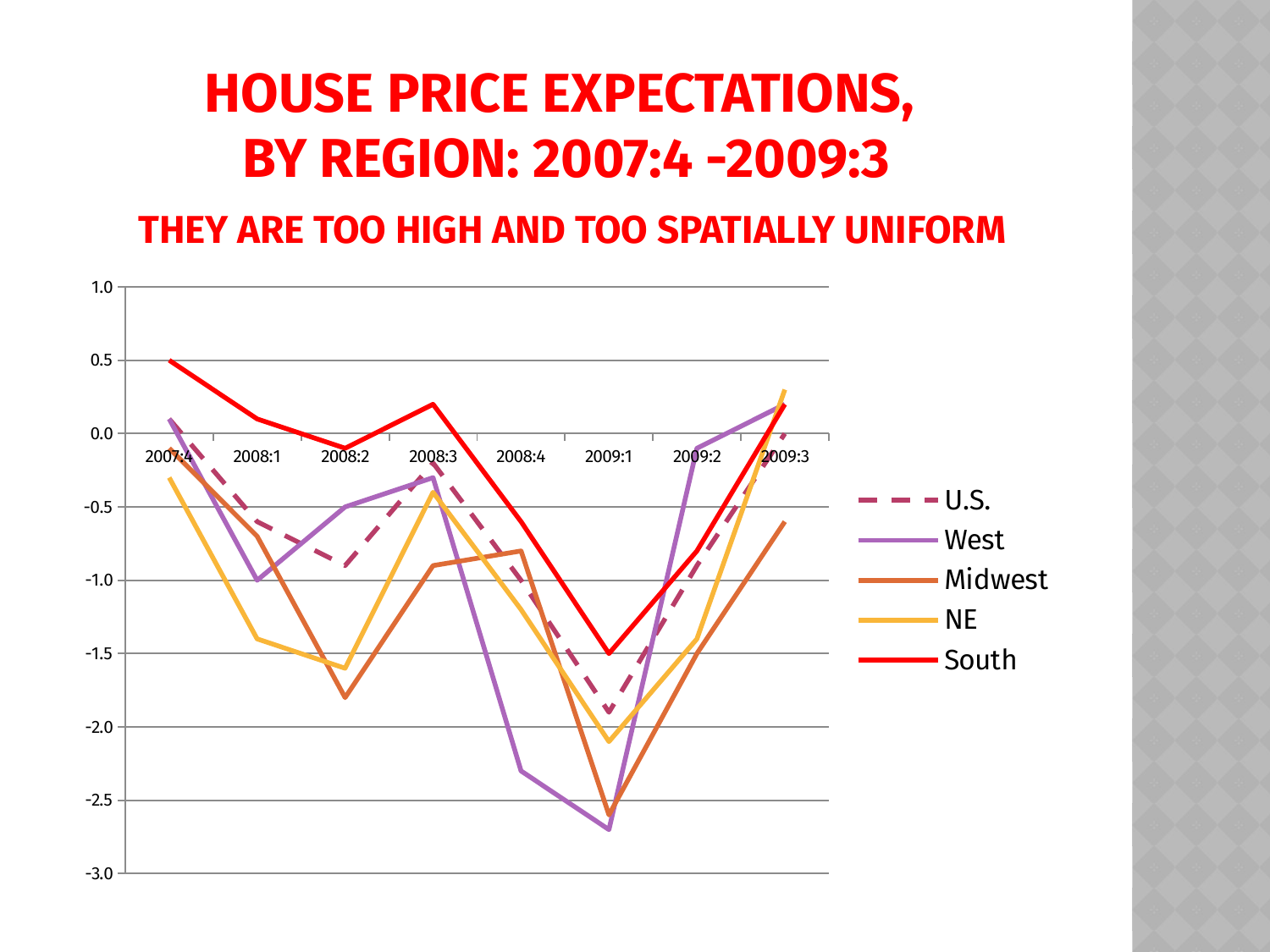

# House price expectations, by region: 2007:4 -2009:3 they are too high and too spatially uniform

### Chart

| Category | U.S. | West | Midwest | NE | South |
|---|---|---|---|---|---|
| 2007:4 | 0.1 | 0.1 | -0.1 | -0.3000000000000003 | 0.5 |
| 2008:1 | -0.6000000000000006 | -1.0 | -0.7000000000000006 | -1.4 | 0.1 |
| 2008:2 | -0.9 | -0.5 | -1.8 | -1.6 | -0.1 |
| 2008:3 | -0.2 | -0.3000000000000003 | -0.9 | -0.4 | 0.2 |
| 2008:4 | -1.0 | -2.3 | -0.8 | -1.2 | -0.6000000000000006 |
| 2009:1 | -1.9 | -2.7 | -2.6 | -2.1 | -1.5 |
| 2009:2 | -0.9 | -0.1 | -1.5 | -1.4 | -0.8 |
| 2009:3 | 0.0 | 0.2 | -0.6000000000000006 | 0.3000000000000003 | 0.2 |